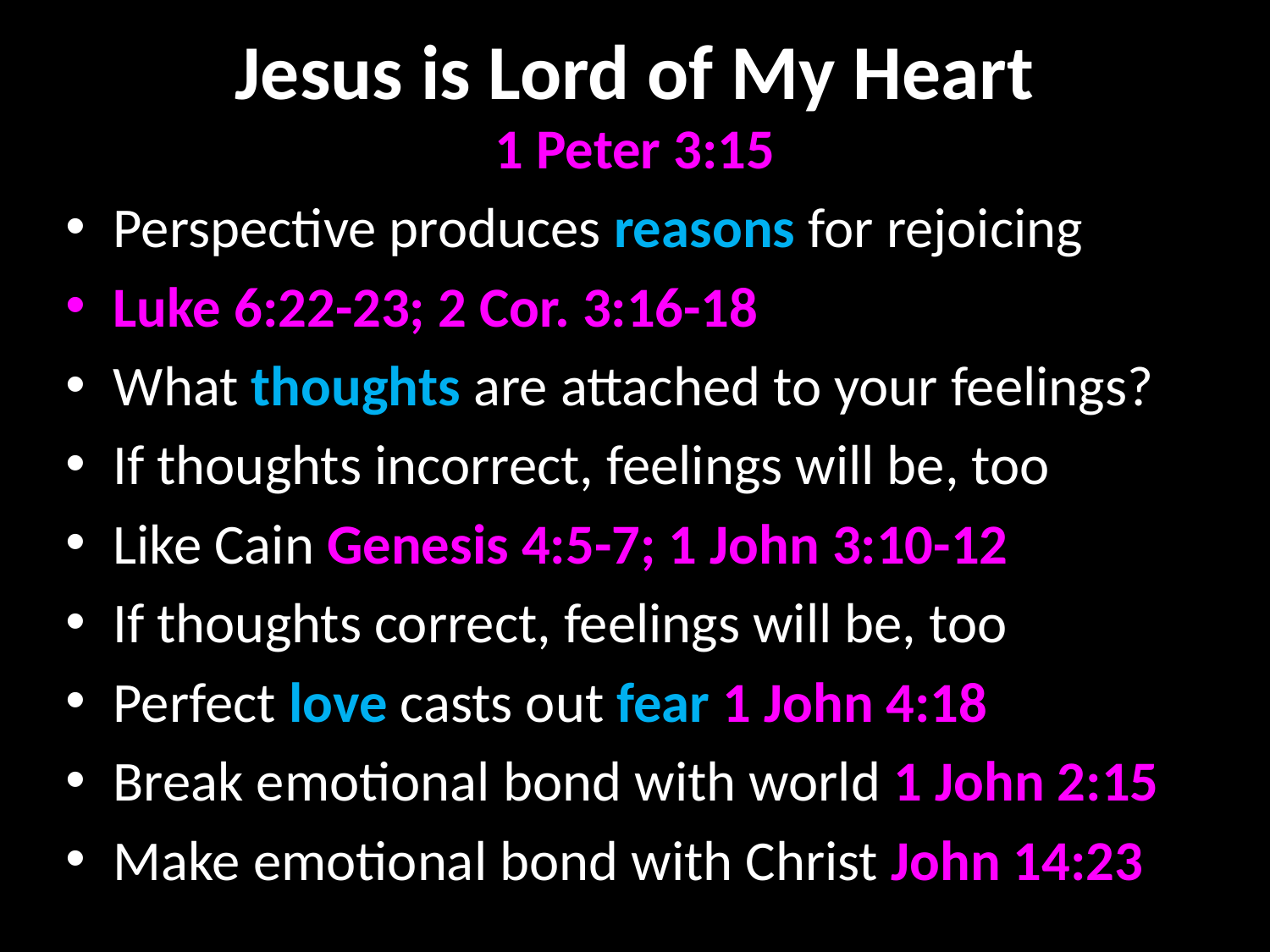

# Jesus is Lord of My Heart
1 Peter 3:15
Perspective produces reasons for rejoicing
Luke 6:22-23; 2 Cor. 3:16-18
What thoughts are attached to your feelings?
If thoughts incorrect, feelings will be, too
Like Cain Genesis 4:5-7; 1 John 3:10-12
If thoughts correct, feelings will be, too
Perfect love casts out fear 1 John 4:18
Break emotional bond with world 1 John 2:15
Make emotional bond with Christ John 14:23